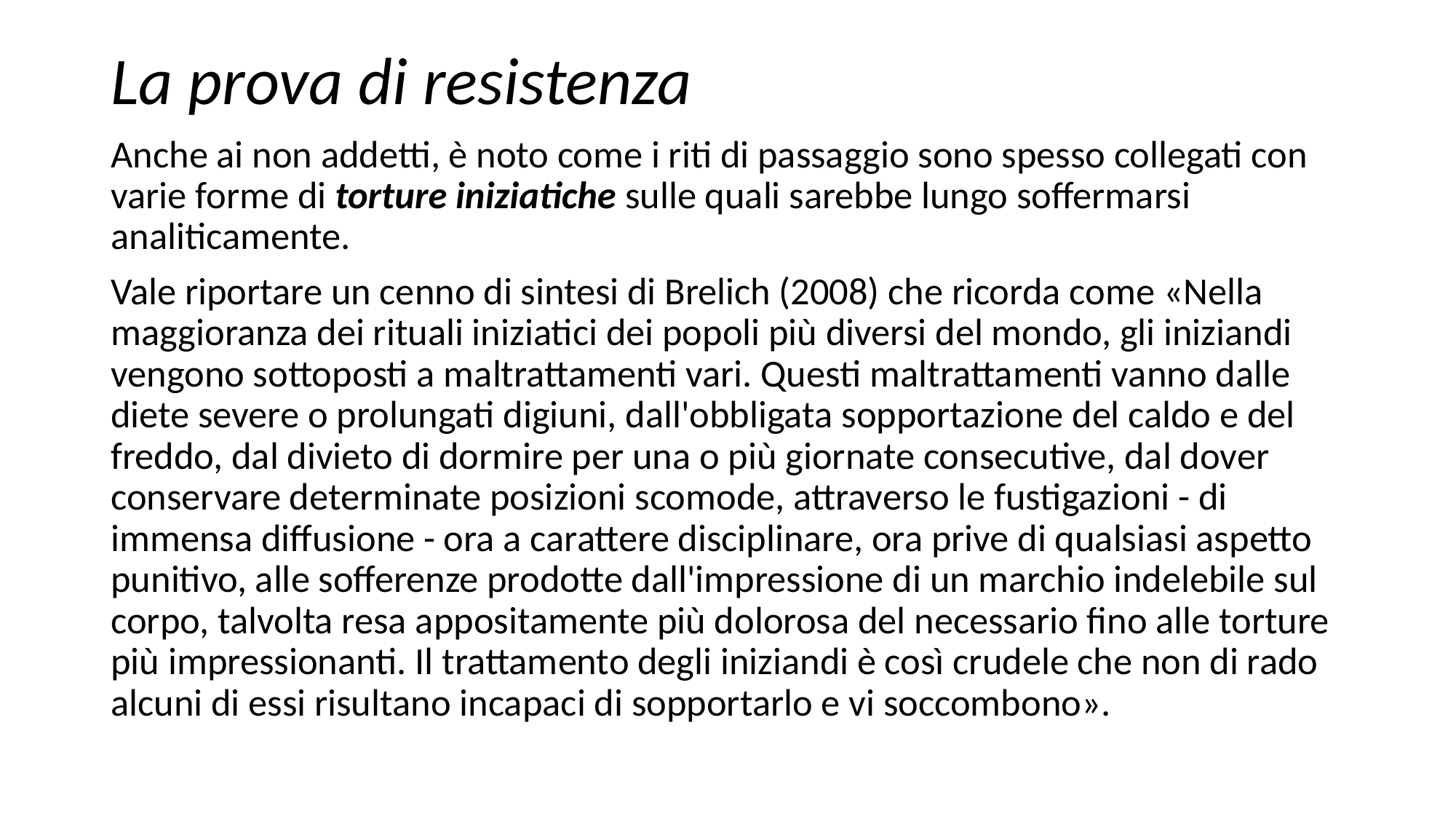

# La prova di resistenza
Anche ai non addetti, è noto come i riti di passaggio sono spesso collegati con varie forme di torture iniziatiche sulle quali sarebbe lungo soffermarsi analiticamente.
Vale riportare un cenno di sintesi di Brelich (2008) che ricorda come «Nella maggioranza dei rituali iniziatici dei popoli più diversi del mondo, gli iniziandi vengono sottoposti a maltrattamenti vari. Questi maltrattamenti vanno dalle diete severe o prolungati digiuni, dall'obbligata sopportazione del caldo e del freddo, dal divieto di dormire per una o più giornate consecutive, dal dover conservare determinate posizioni scomode, attraverso le fustigazioni - di immensa diffusione - ora a carattere disciplinare, ora prive di qualsiasi aspetto punitivo, alle sofferenze prodotte dall'impressione di un marchio indelebile sul corpo, talvolta resa appositamente più dolorosa del necessario fino alle torture più impressionanti. Il trattamento degli iniziandi è così crudele che non di rado alcuni di essi risultano incapaci di sopportarlo e vi soccombono».